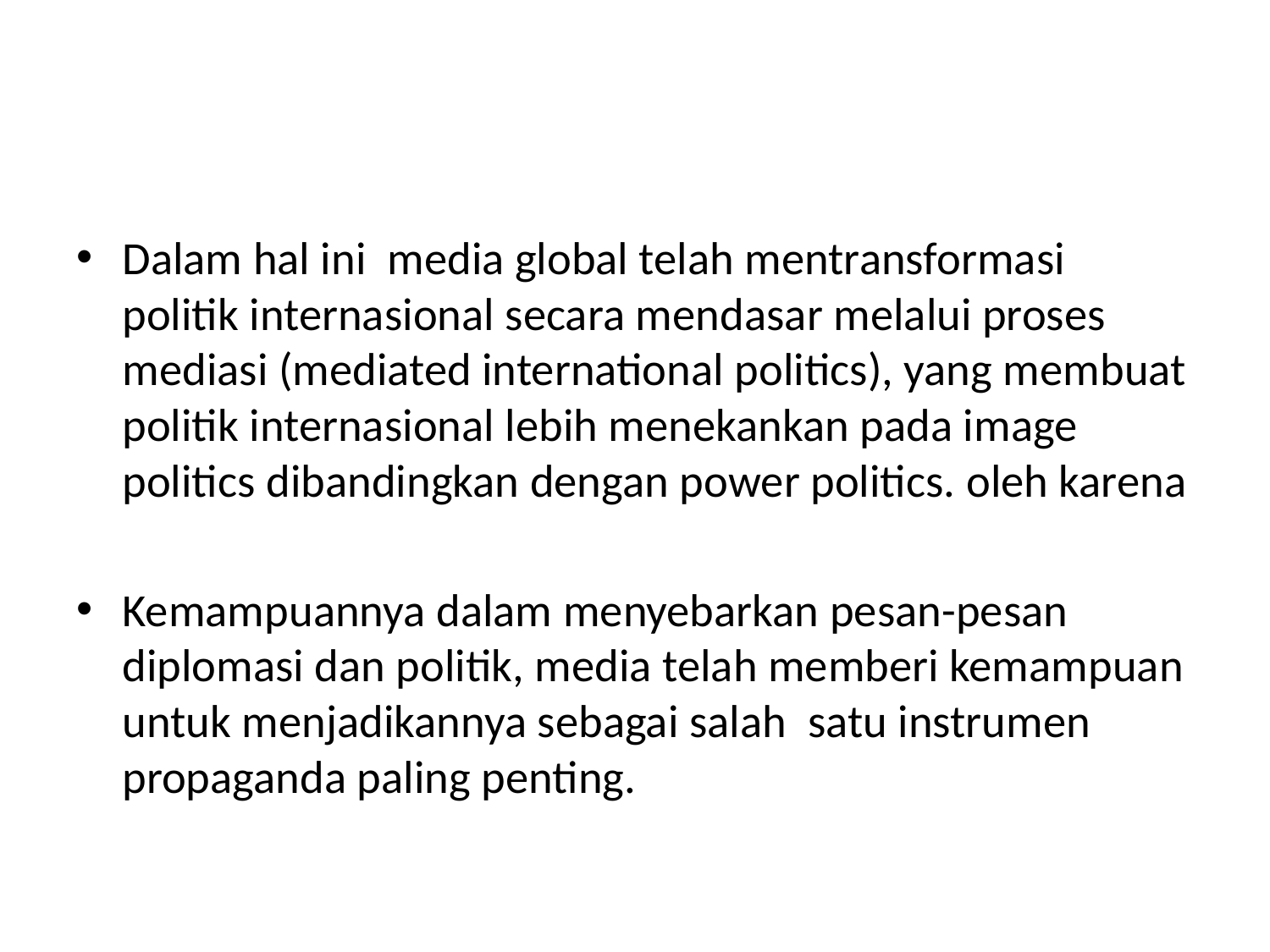

#
Dalam hal ini  media global telah mentransformasi politik internasional secara mendasar melalui proses mediasi (mediated international politics), yang membuat politik internasional lebih menekankan pada image politics dibandingkan dengan power politics. oleh karena

Kemampuannya dalam menyebarkan pesan-pesan diplomasi dan politik, media telah memberi kemampuan untuk menjadikannya sebagai salah  satu instrumen propaganda paling penting.